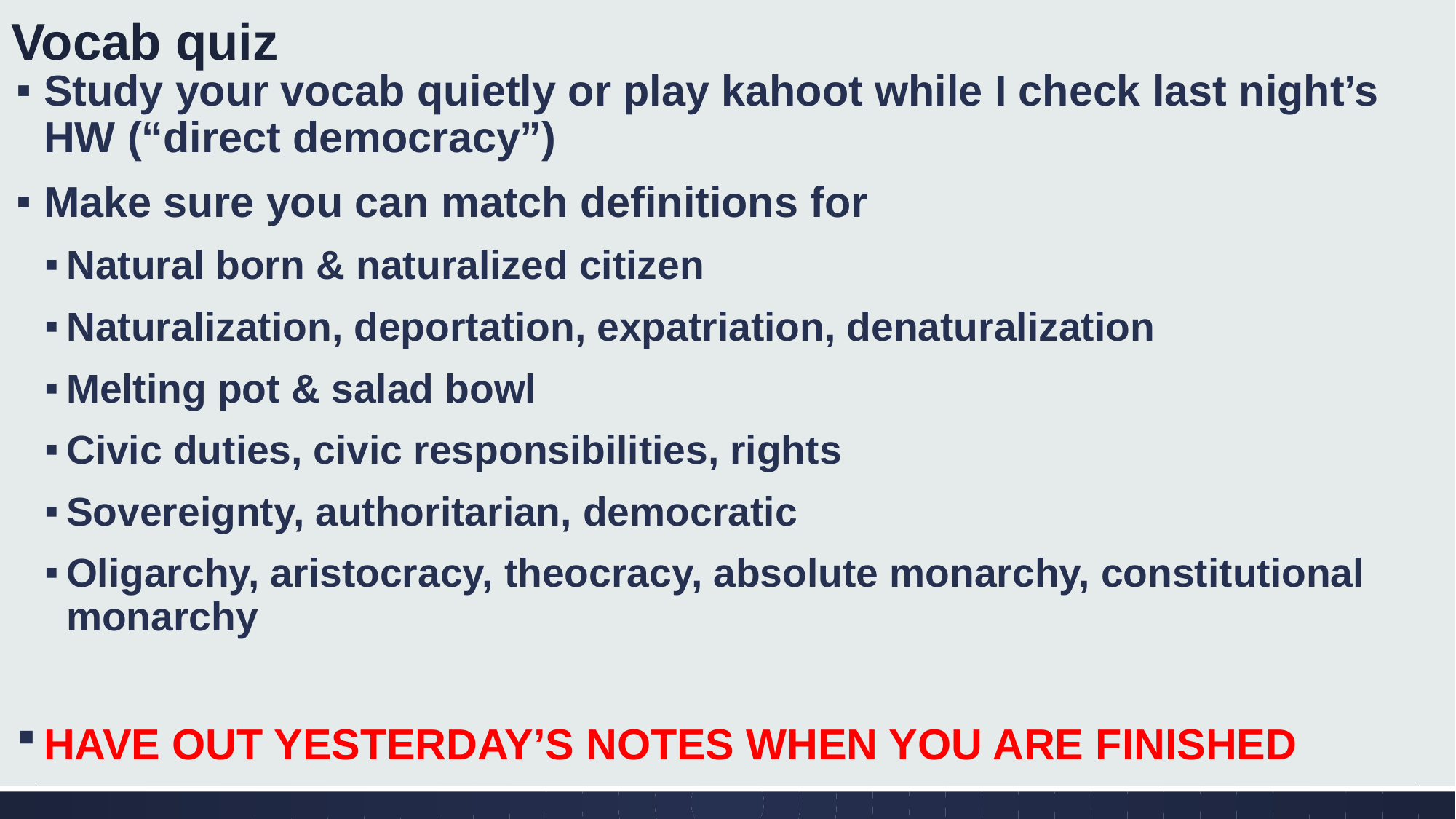

# Vocab quiz
Study your vocab quietly or play kahoot while I check last night’s HW (“direct democracy”)
Make sure you can match definitions for
Natural born & naturalized citizen
Naturalization, deportation, expatriation, denaturalization
Melting pot & salad bowl
Civic duties, civic responsibilities, rights
Sovereignty, authoritarian, democratic
Oligarchy, aristocracy, theocracy, absolute monarchy, constitutional monarchy

HAVE OUT YESTERDAY’S NOTES WHEN YOU ARE FINISHED